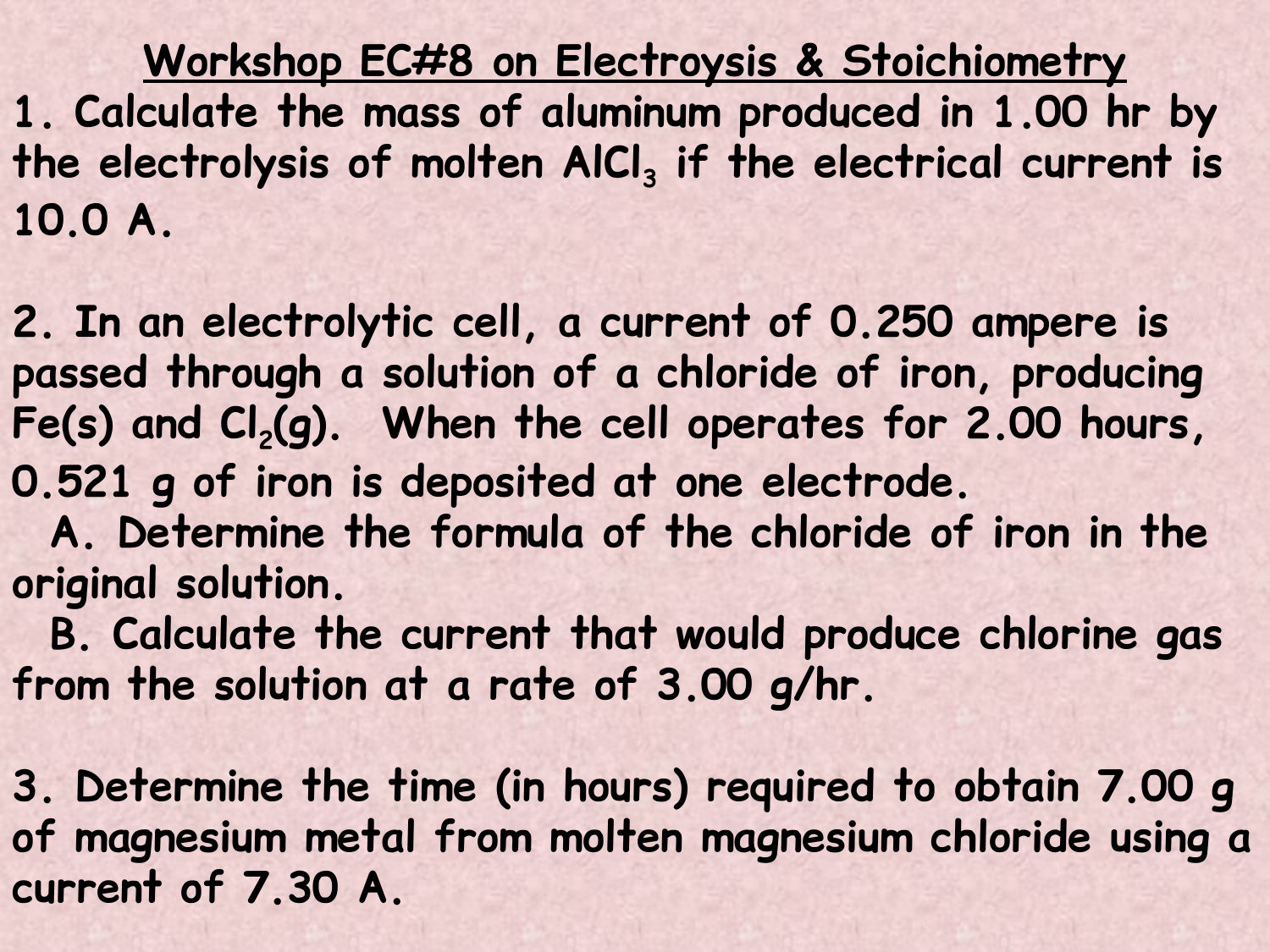

Workshop EC#8 on Electroysis & Stoichiometry
1. Calculate the mass of aluminum produced in 1.00 hr by the electrolysis of molten AlCl3 if the electrical current is 10.0 A.

2. In an electrolytic cell, a current of 0.250 ampere is passed through a solution of a chloride of iron, producing Fe(s) and Cl2(g).  When the cell operates for 2.00 hours, 0.521 g of iron is deposited at one electrode.
  A. Determine the formula of the chloride of iron in the original solution.
  B. Calculate the current that would produce chlorine gas from the solution at a rate of 3.00 g/hr.

3. Determine the time (in hours) required to obtain 7.00 g of magnesium metal from molten magnesium chloride using a current of 7.30 A.